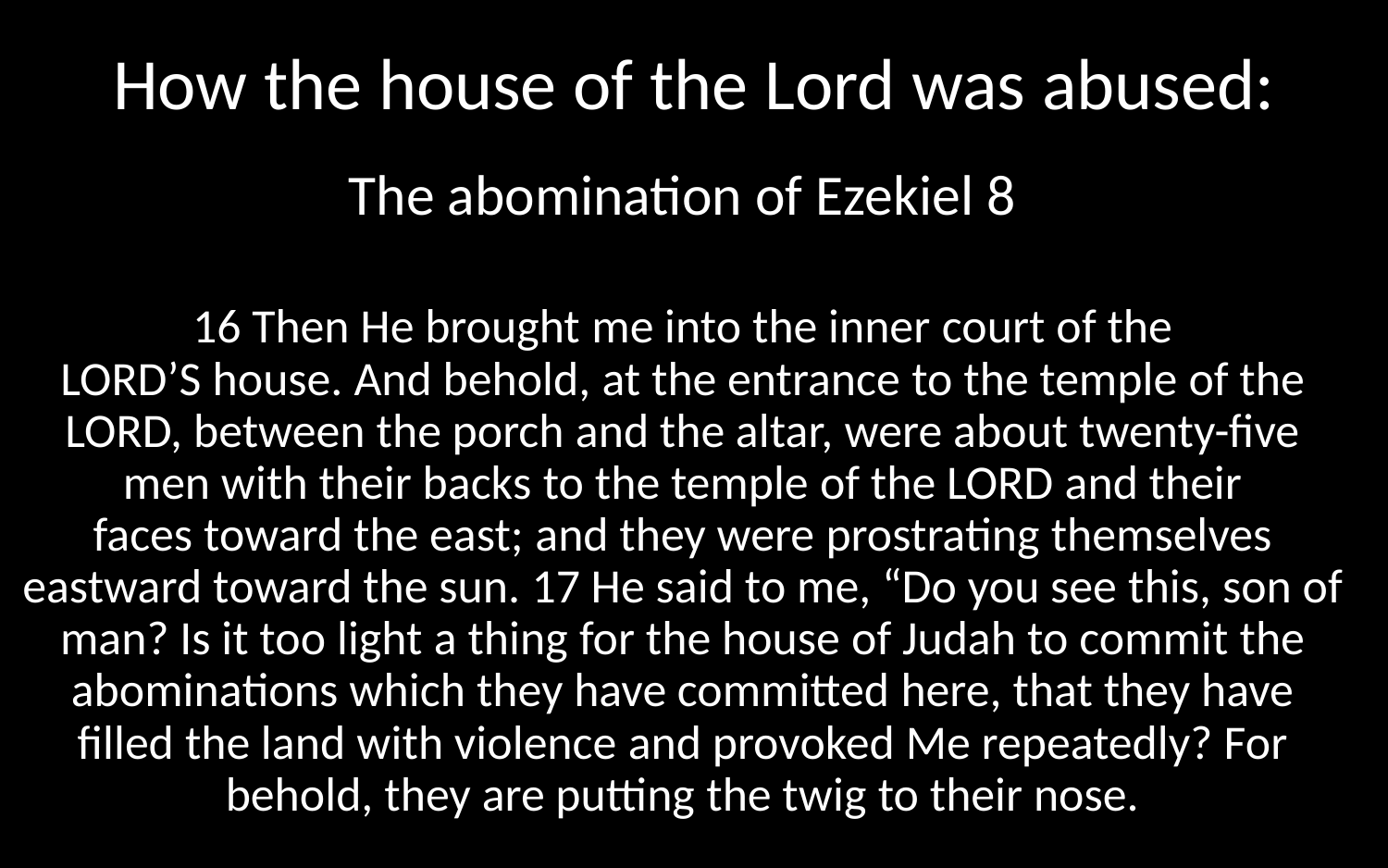

# How the house of the Lord was abused:
The abomination of Ezekiel 8

16 Then He brought me into the inner court of the LORD’S house. And behold, at the entrance to the temple of the LORD, between the porch and the altar, were about twenty-five men with their backs to the temple of the LORD and their faces toward the east; and they were prostrating themselves eastward toward the sun. 17 He said to me, “Do you see this, son of man? Is it too light a thing for the house of Judah to commit the abominations which they have committed here, that they have filled the land with violence and provoked Me repeatedly? For behold, they are putting the twig to their nose.